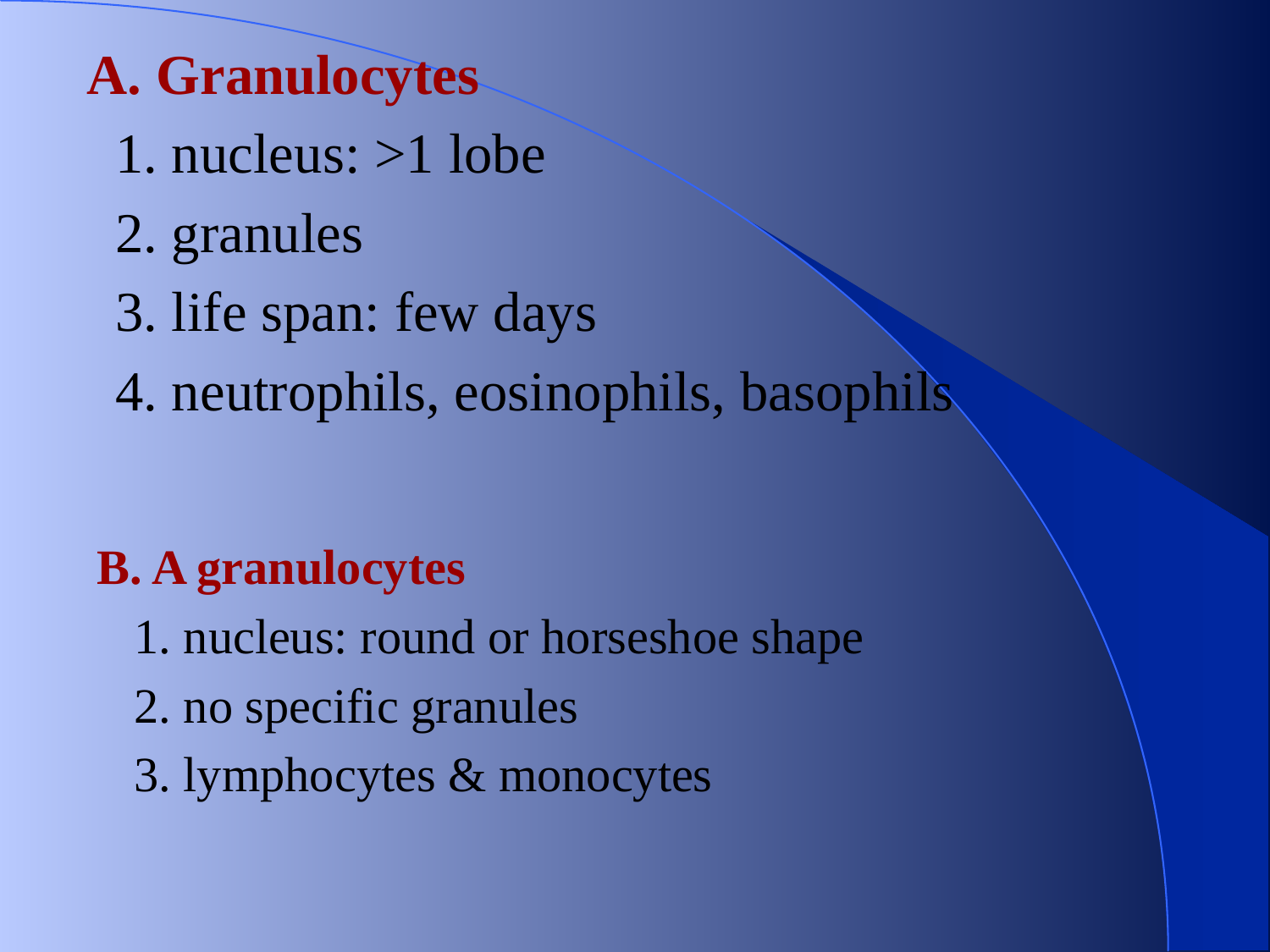

A. Granulocytes
  1. nucleus: >1 lobe
  2. granules
  3. life span: few days
  4. neutrophils, eosinophils, basophils
B. A granulocytes
   1. nucleus: round or horseshoe shape
   2. no specific granules
   3. lymphocytes & monocytes